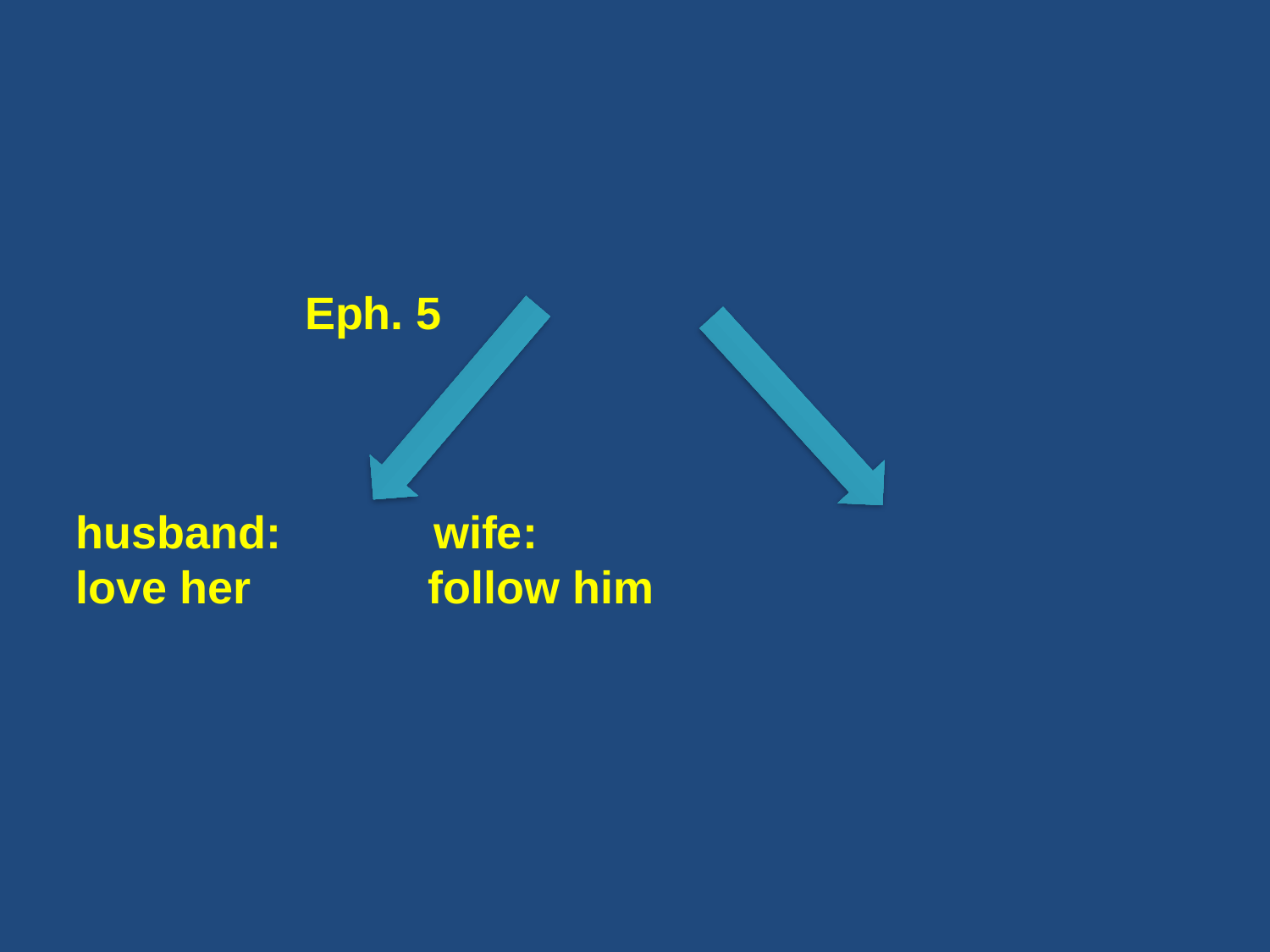

# Eph. 5 husband:            wife: love her              follow him